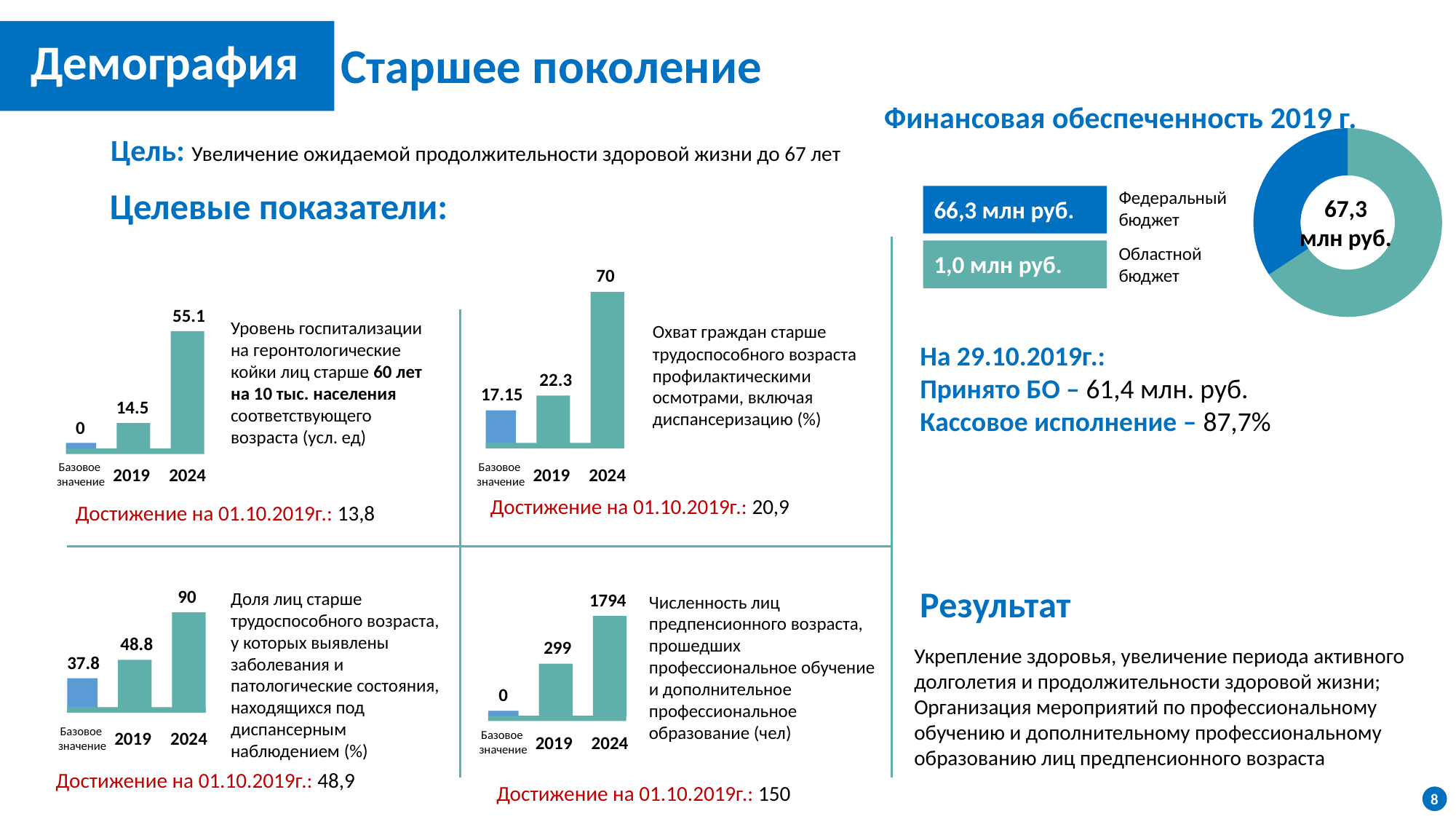

Демография
Демография: Старшее поколение
Финансовая обеспеченность 2019 г.

### Chart

| Category | Продажи |
|---|---|
| Кв. 1 | 458.0 |
| Кв. 2 | 239.0 |
| Кв. 3 | None |
| Кв. 4 | None |
Цель: Увеличение ожидаемой продолжительности здоровой жизни до 67 лет
Целевые показатели:
Федеральный бюджет

67,3
млн руб.
66,3 млн руб.
Областной бюджет

1,0 млн руб.
70

22.3
17.15
Базовое
значение
2019
2024
55.1

14.5
0
Базовое
значение
2019
2024
Уровень госпитализации на геронтологические койки лиц старше 60 лет на 10 тыс. населения соответствующего возраста (усл. ед)
Охват граждан старше трудоспособного возраста профилактическими осмотрами, включая диспансеризацию (%)
На 29.10.2019г.:
Принято БО – 61,4 млн. руб.
Кассовое исполнение – 87,7%
Достижение на 01.10.2019г.: 20,9
Достижение на 01.10.2019г.: 13,8
Результат
90

48.8
37.8
Базовое
значение
2019
2024
Доля лиц старше трудоспособного возраста, у которых выявлены заболевания и патологические состояния, находящихся под диспансерным наблюдением (%)
1794

299
0
Базовое
значение
2019
2024
Численность лиц предпенсионного возраста, прошедших профессиональное обучение и дополнительное профессиональное образование (чел)
Укрепление здоровья, увеличение периода активного долголетия и продолжительности здоровой жизни; Организация мероприятий по профессиональному обучению и дополнительному профессиональному образованию лиц предпенсионного возраста
Достижение на 01.10.2019г.: 48,9
Достижение на 01.10.2019г.: 150
8